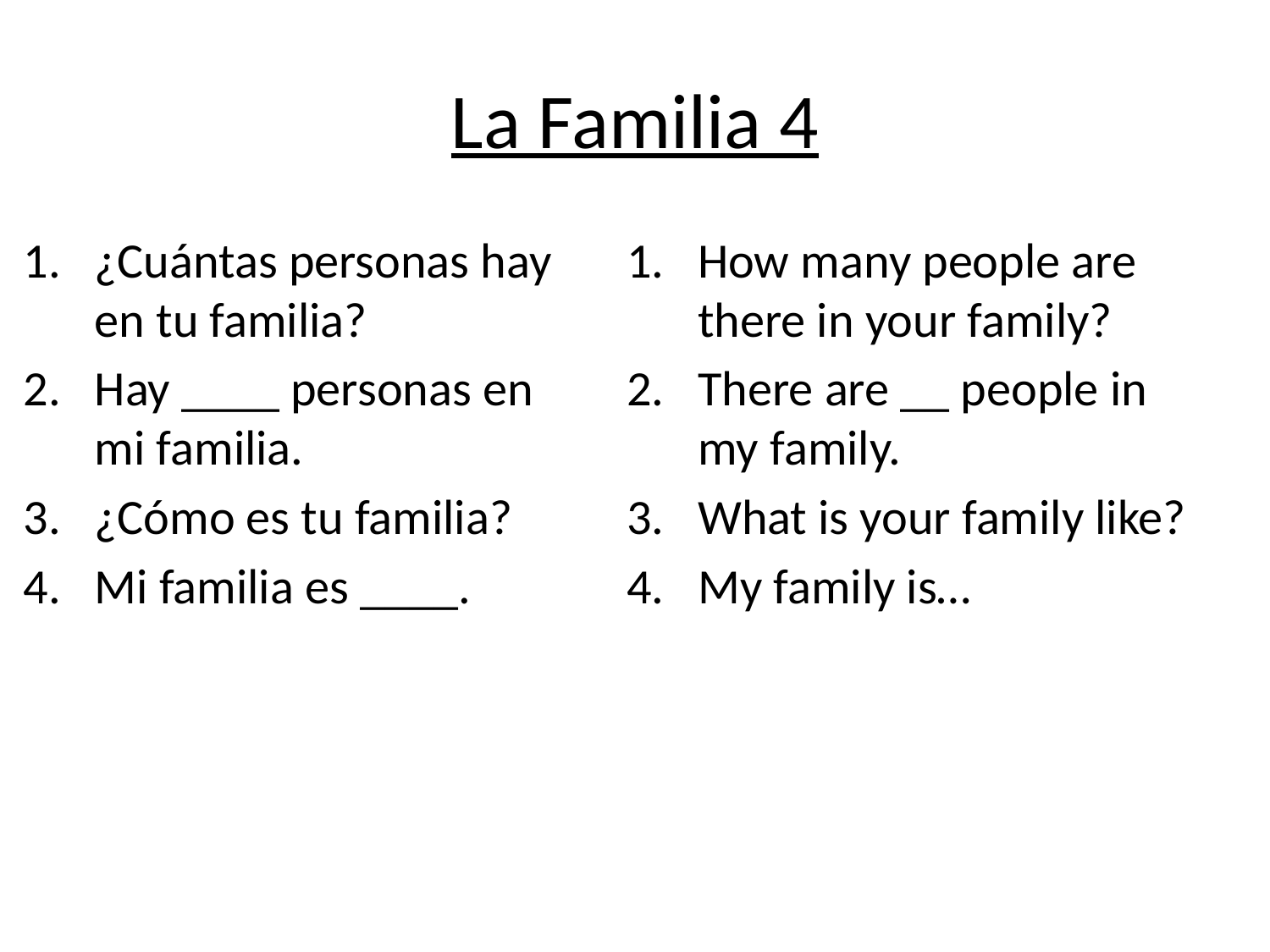

# La Familia 4
¿Cuántas personas hay en tu familia?
Hay ____ personas en mi familia.
¿Cómo es tu familia?
Mi familia es ____.

How many people are there in your family?_
There are __ people in my family._
What is your family like?
My family is…